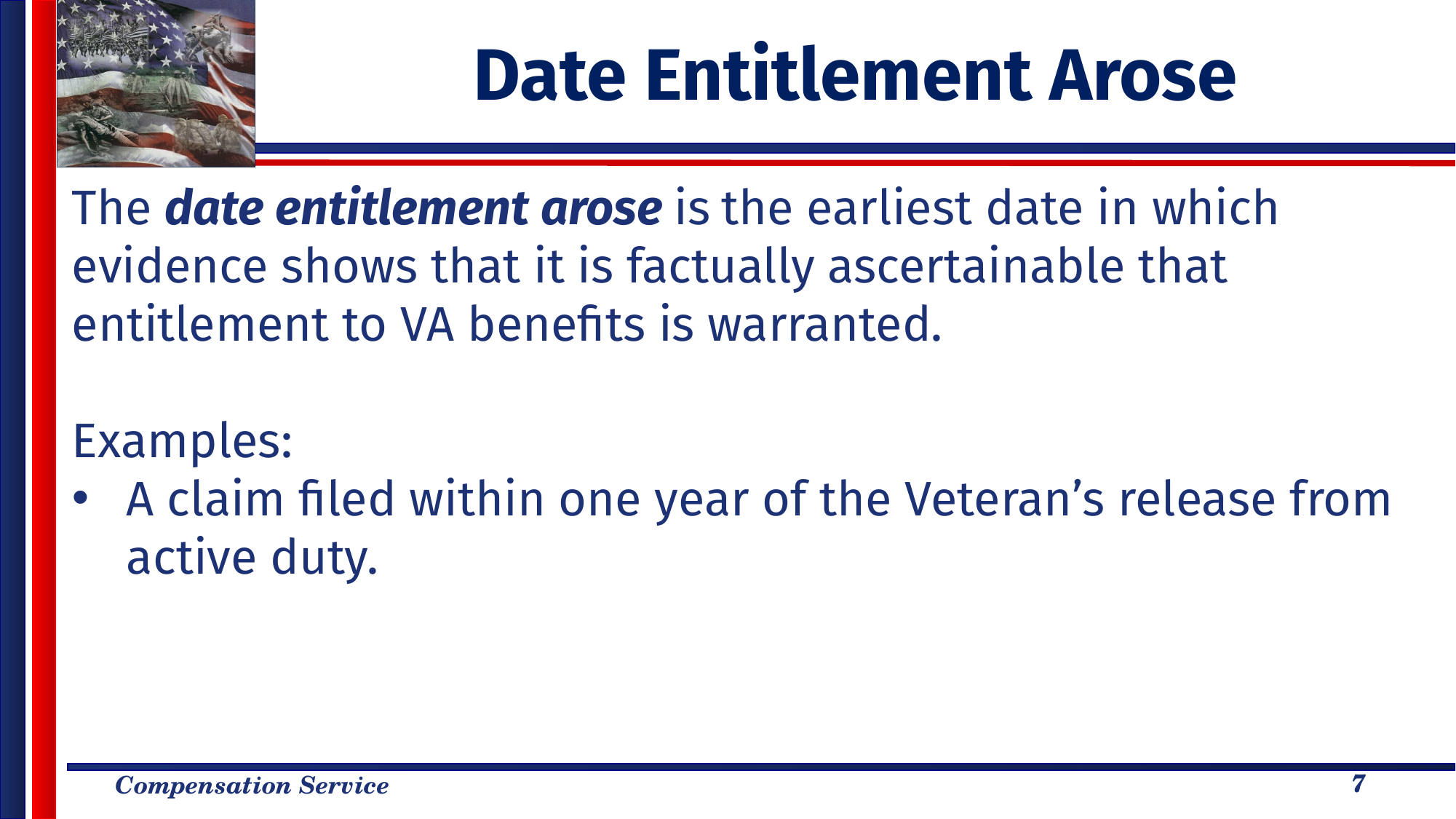

Date Entitlement Arose
The date entitlement arose is the earliest date in which evidence shows that it is factually ascertainable that entitlement to VA benefits is warranted.

Examples:
A claim filed within one year of the Veteran’s release from active duty.

7
7